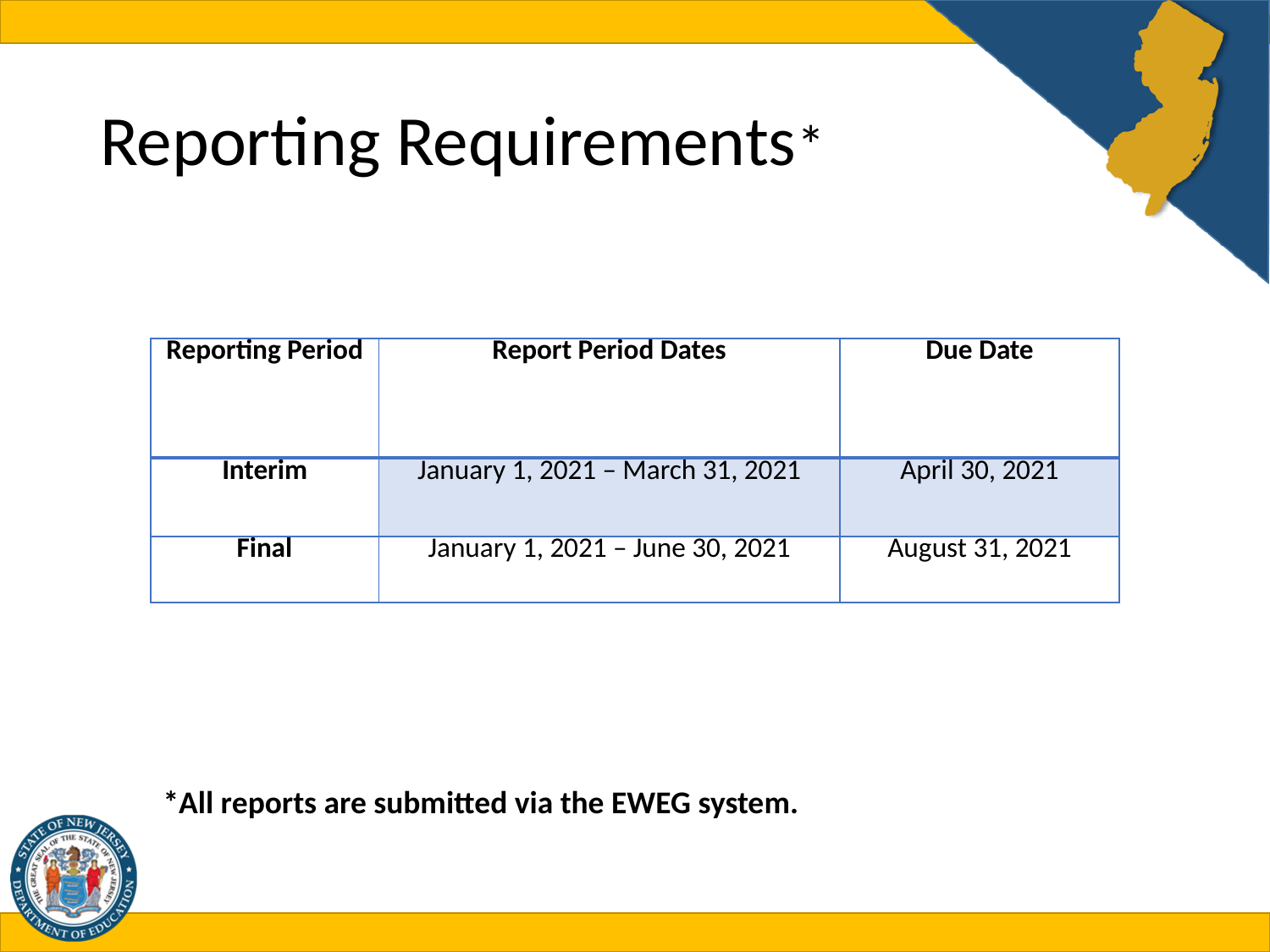

# Reporting Requirements*
| Reporting Period | Report Period Dates | Due Date |
| --- | --- | --- |
| Interim | January 1, 2021 – March 31, 2021 | April 30, 2021 |
| Final | January 1, 2021 – June 30, 2021 | August 31, 2021 |
*All reports are submitted via the EWEG system.